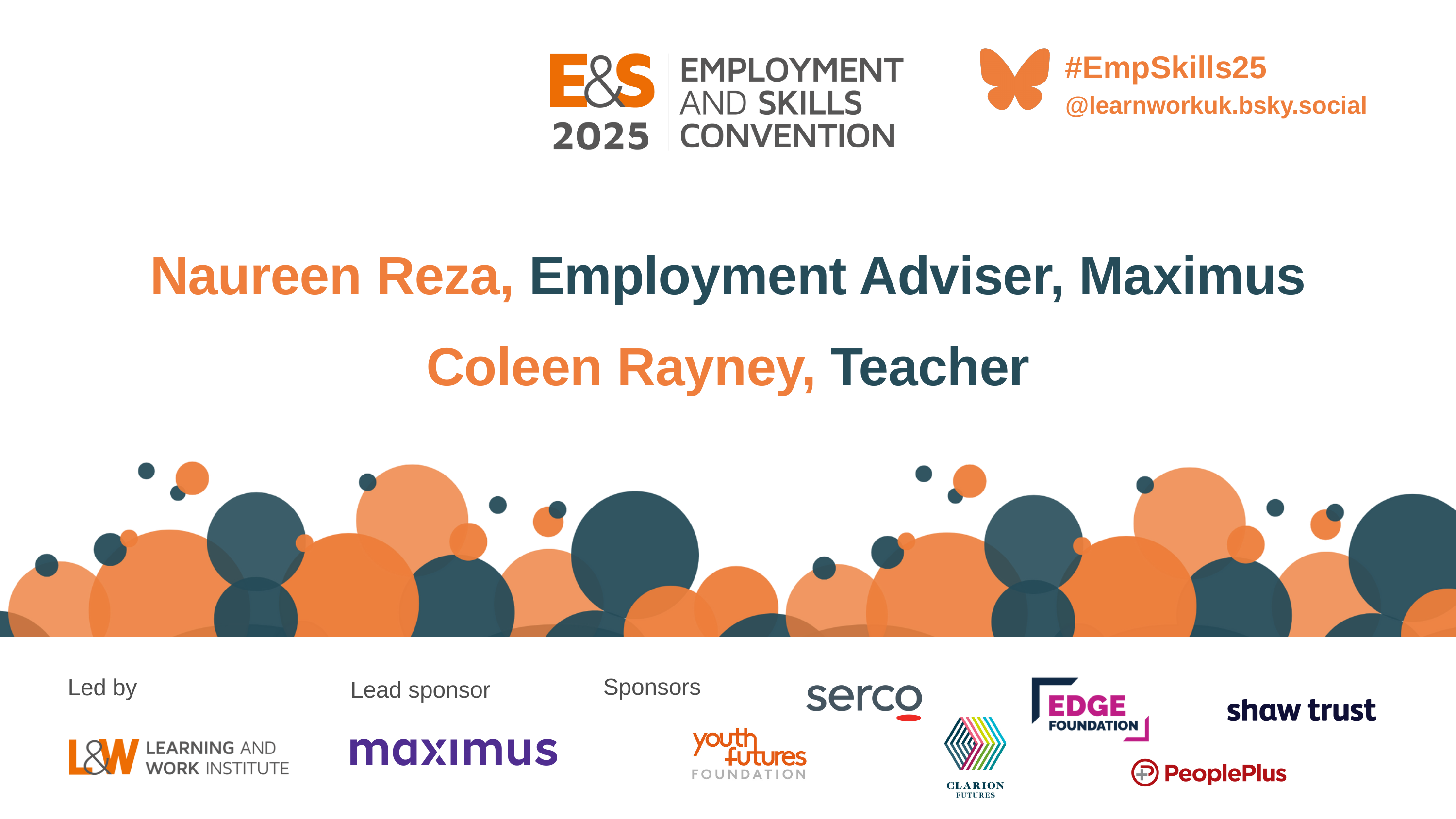

#EmpSkills25
@learnworkuk.bsky.social
Naureen Reza, Employment Adviser, Maximus
Coleen Rayney, Teacher

Sponsors
Led by
Lead sponsor